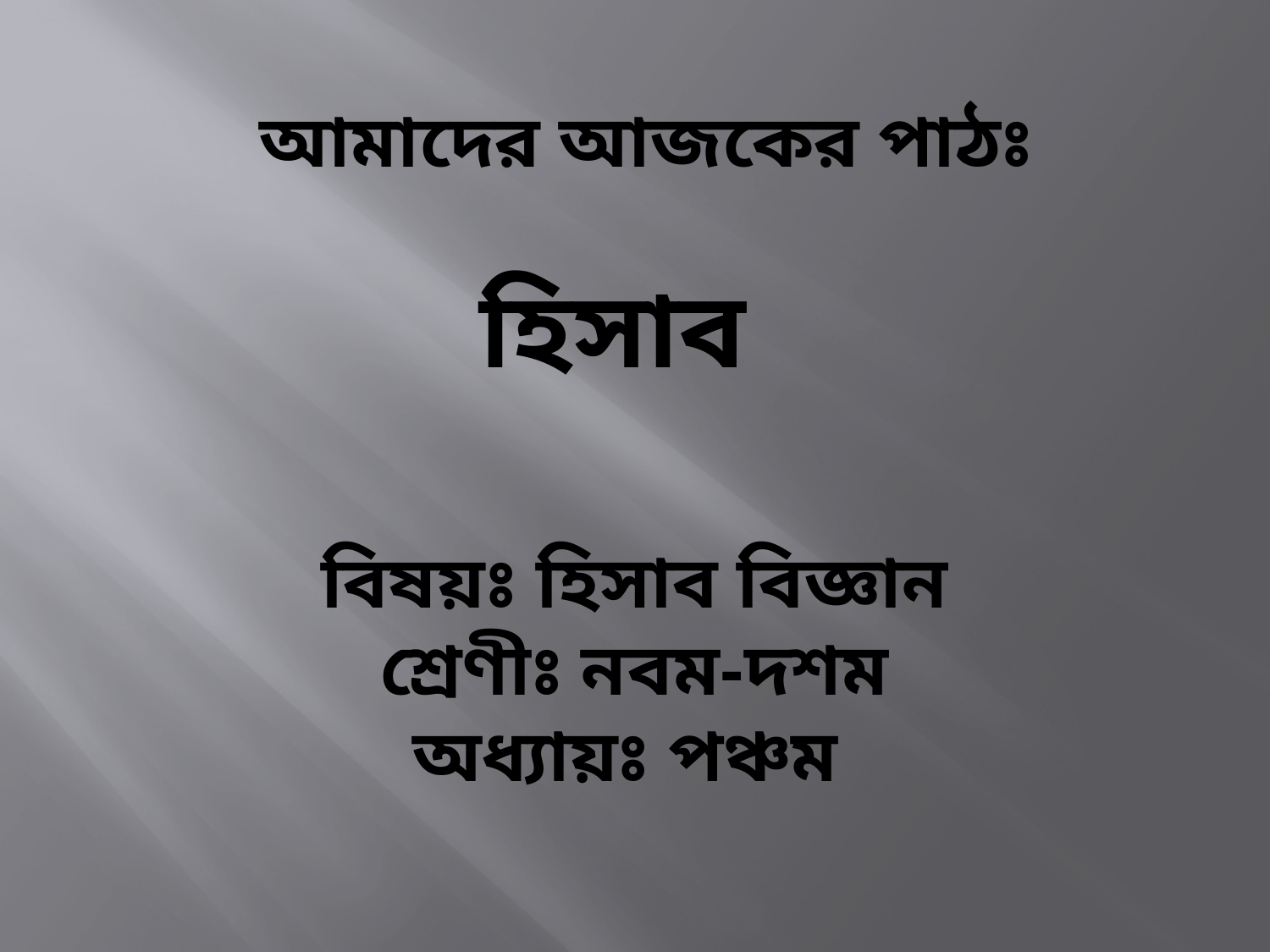

আমাদের আজকের পাঠঃ
# হিসাব
বিষয়ঃ হিসাব বিজ্ঞান
শ্রেণীঃ নবম-দশম
অধ্যায়ঃ পঞ্চম